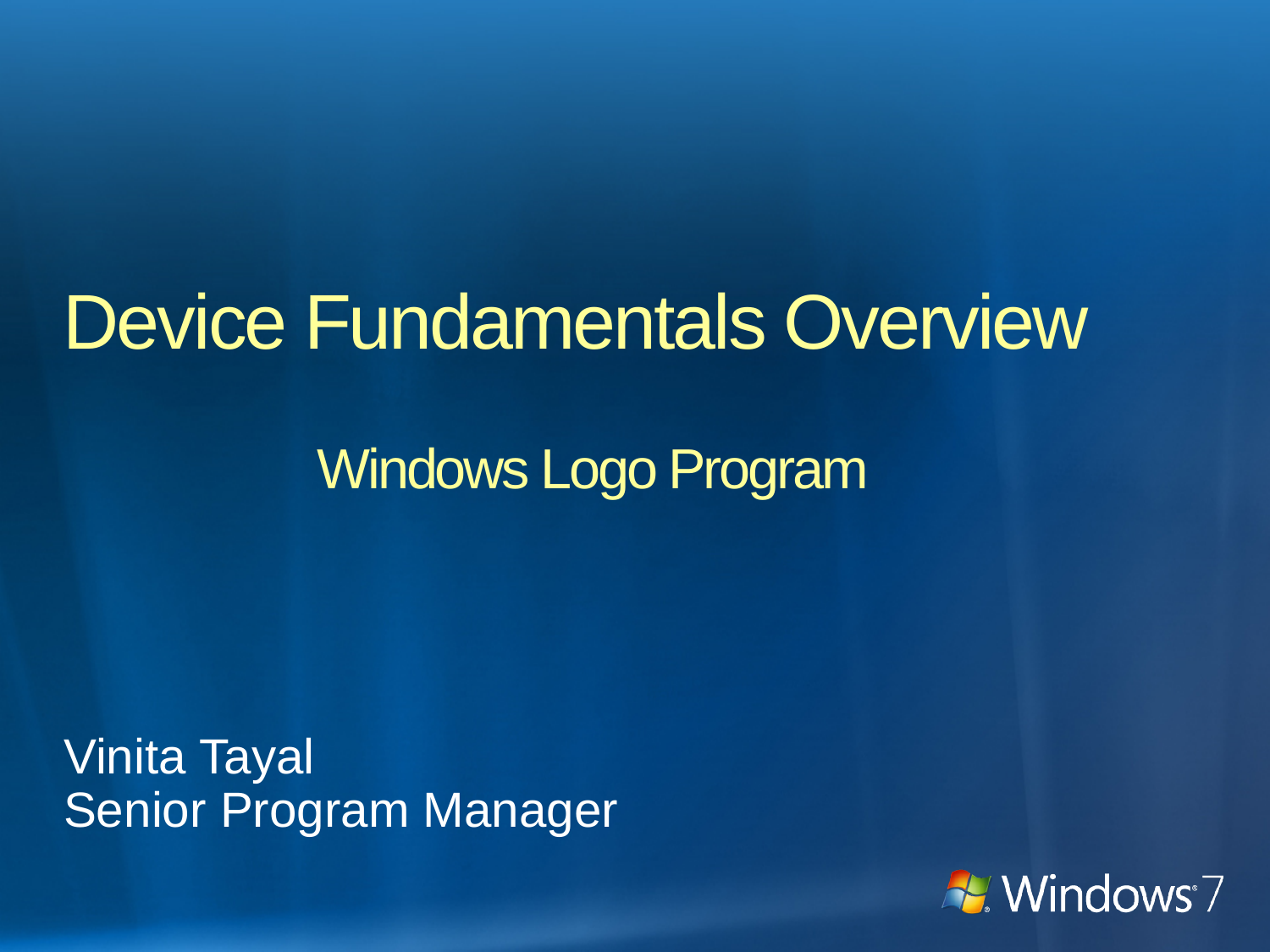

Device Fundamentals Overview
		Windows Logo Program
Vinita Tayal
Senior Program Manager